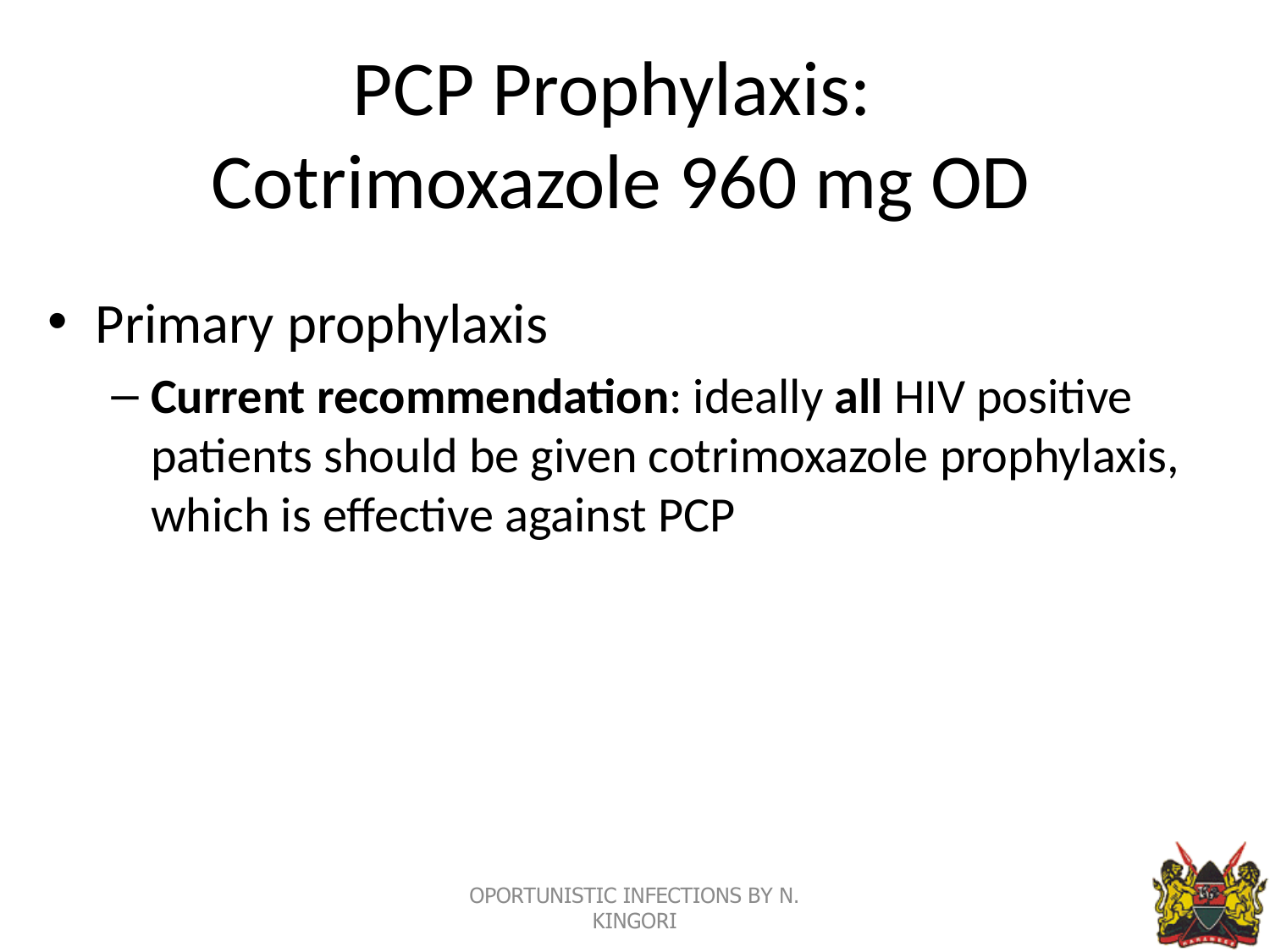

# PCP Prophylaxis: Cotrimoxazole 960 mg OD
Primary prophylaxis
Current recommendation: ideally all HIV positive patients should be given cotrimoxazole prophylaxis, which is effective against PCP

OPORTUNISTIC INFECTIONS BY N. KINGORI